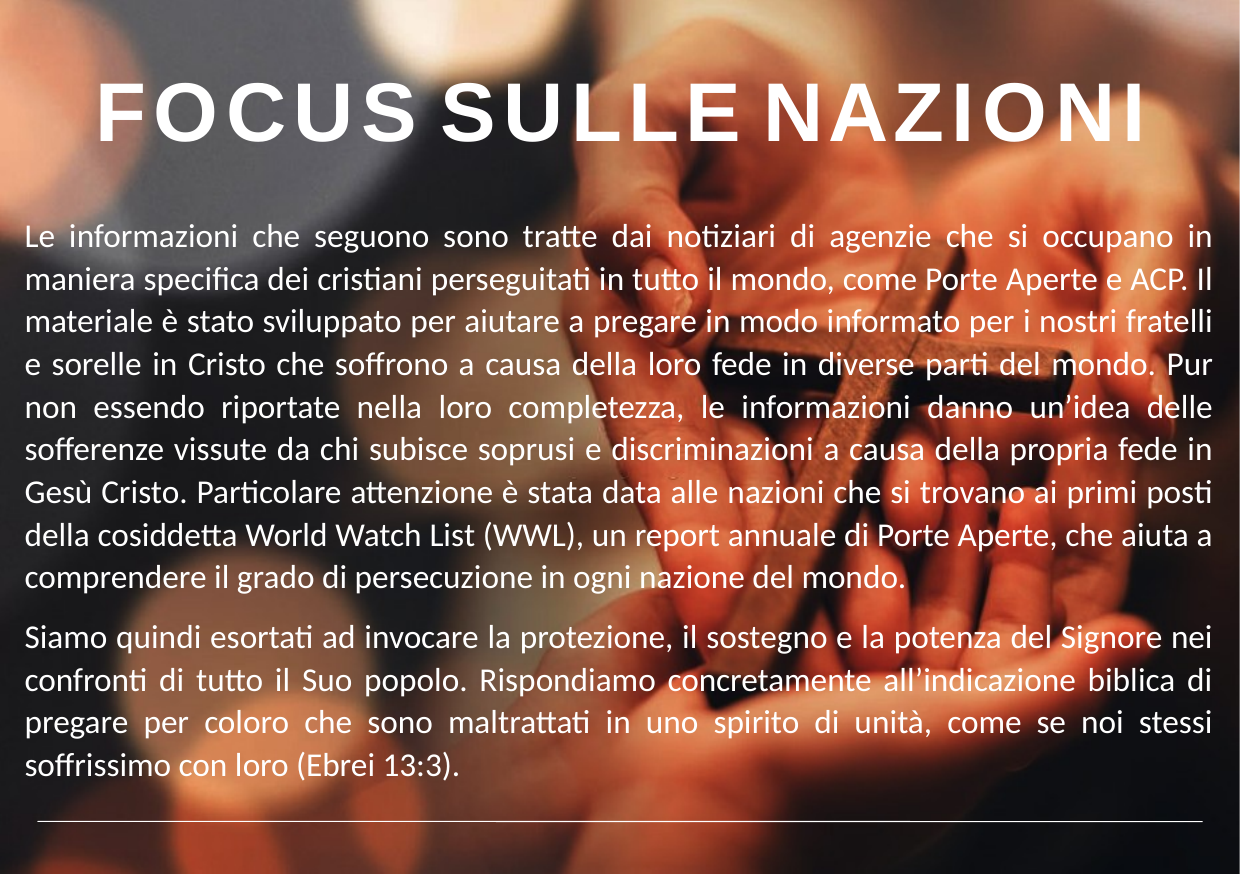

# F O C U S  S U L L E  N A Z I O N I
Le informazioni che seguono sono tratte dai notiziari di agenzie che si occupano in maniera specifica dei cristiani perseguitati in tutto il mondo, come Porte Aperte e ACP. Il materiale è stato sviluppato per aiutare a pregare in modo informato per i nostri fratelli e sorelle in Cristo che soffrono a causa della loro fede in diverse parti del mondo. Pur non essendo riportate nella loro completezza, le informazioni danno un’idea delle sofferenze vissute da chi subisce soprusi e discriminazioni a causa della propria fede in Gesù Cristo. Particolare attenzione è stata data alle nazioni che si trovano ai primi posti della cosiddetta World Watch List (WWL), un report annuale di Porte Aperte, che aiuta a comprendere il grado di persecuzione in ogni nazione del mondo.
Siamo quindi esortati ad invocare la protezione, il sostegno e la potenza del Signore nei confronti di tutto il Suo popolo. Rispondiamo concretamente all’indicazione biblica di pregare per coloro che sono maltrattati in uno spirito di unità, come se noi stessi soffrissimo con loro (Ebrei 13:3).